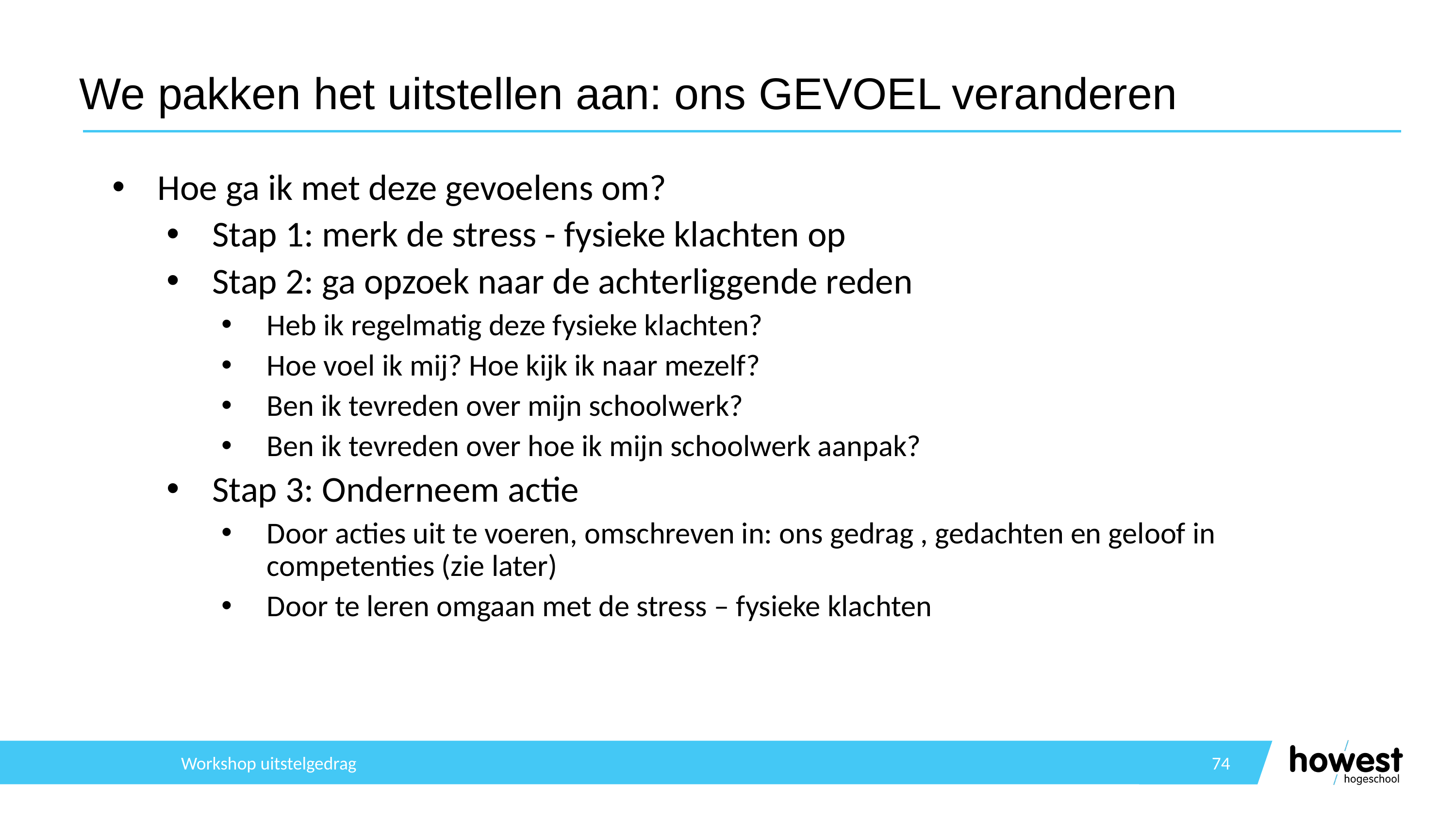

# We pakken het uitstellen aan: ons GEVOEL veranderen
Hoe ga ik met deze gevoelens om?
Stap 1: merk de stress - fysieke klachten op
Stap 2: ga opzoek naar de achterliggende reden
Heb ik regelmatig deze fysieke klachten?
Hoe voel ik mij? Hoe kijk ik naar mezelf?
Ben ik tevreden over mijn schoolwerk?
Ben ik tevreden over hoe ik mijn schoolwerk aanpak?
Stap 3: Onderneem actie
Door acties uit te voeren, omschreven in: ons gedrag , gedachten en geloof in competenties (zie later)
Door te leren omgaan met de stress – fysieke klachten

Workshop uitstelgedrag
74